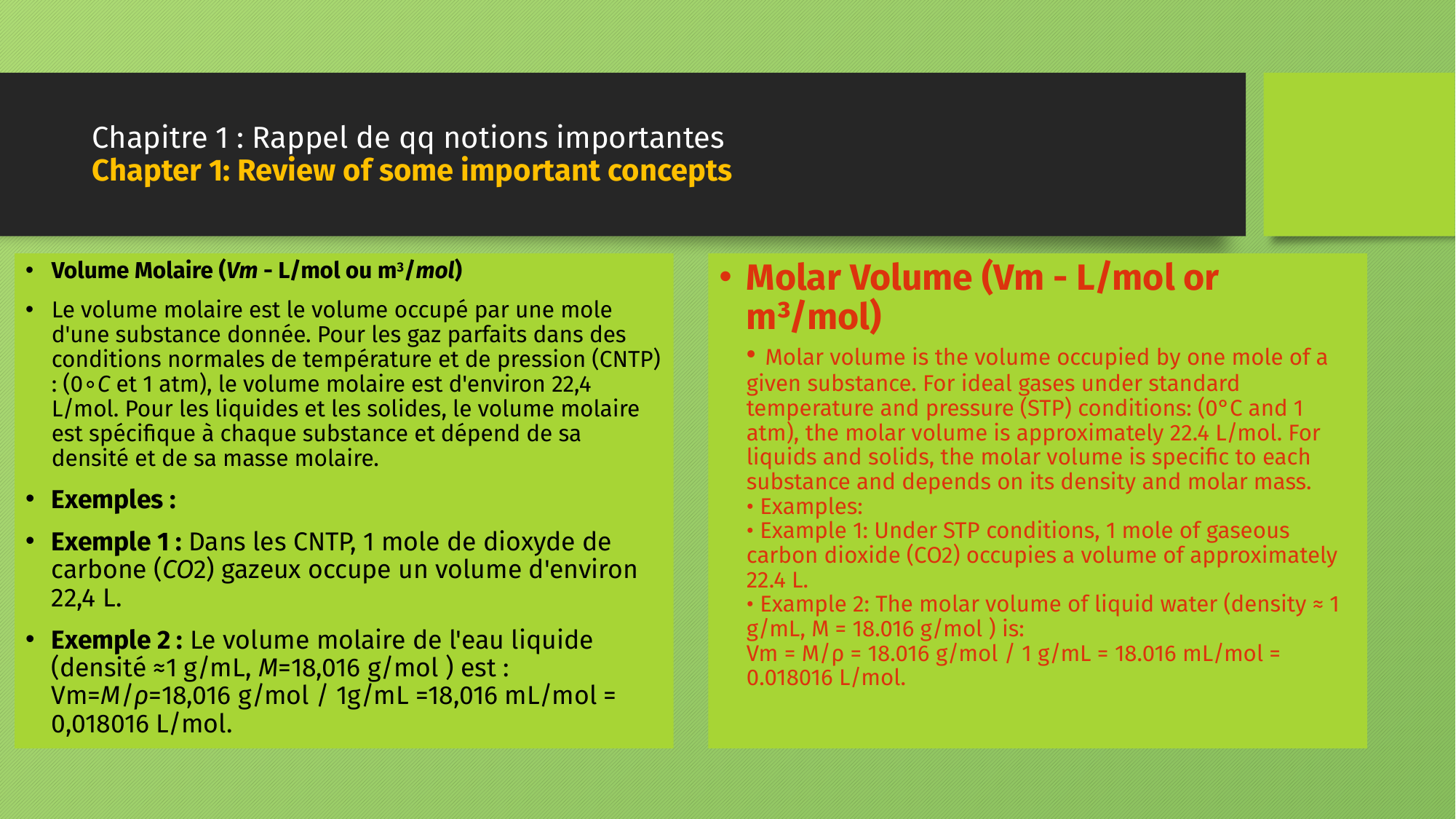

# Chapitre 1 : Rappel de qq notions importantes Chapter 1: Review of some important concepts
Volume Molaire (Vm​ - L/mol ou m3/mol)
Le volume molaire est le volume occupé par une mole d'une substance donnée. Pour les gaz parfaits dans des conditions normales de température et de pression (CNTP) : (0∘C et 1 atm), le volume molaire est d'environ 22,4 L/mol. Pour les liquides et les solides, le volume molaire est spécifique à chaque substance et dépend de sa densité et de sa masse molaire.
Exemples :
Exemple 1 : Dans les CNTP, 1 mole de dioxyde de carbone (CO2​) gazeux occupe un volume d'environ 22,4 L.
Exemple 2 : Le volume molaire de l'eau liquide (densité ≈1 g/mL, M=18,016 g/mol ) est :
Vm=M/ρ=18,016 g/mol / 1g/mL =18,016 mL/mol = 0,018016 L/mol.

Molar Volume (Vm - L/mol or m³/mol)
• Molar volume is the volume occupied by one mole of a given substance. For ideal gases under standard temperature and pressure (STP) conditions: (0°C and 1 atm), the molar volume is approximately 22.4 L/mol. For liquids and solids, the molar volume is specific to each substance and depends on its density and molar mass.
• Examples:
• Example 1: Under STP conditions, 1 mole of gaseous carbon dioxide (CO2) occupies a volume of approximately 22.4 L.
• Example 2: The molar volume of liquid water (density ≈ 1 g/mL, M = 18.016 g/mol ) is:
Vm = M/ρ = 18.016 g/mol / 1 g/mL = 18.016 mL/mol = 0.018016 L/mol.